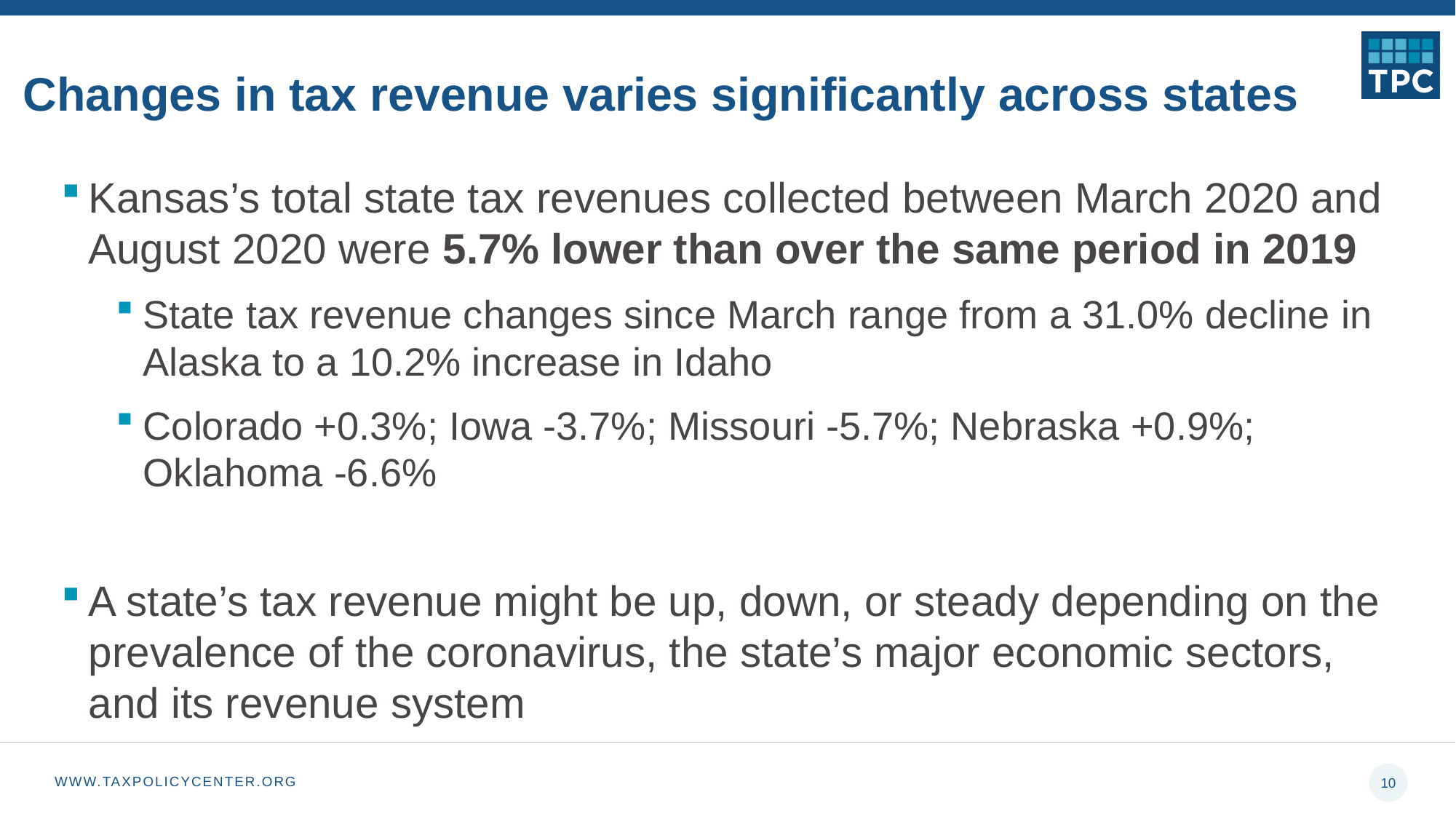

# Changes in tax revenue varies significantly across states
Kansas’s total state tax revenues collected between March 2020 and August 2020 were 5.7% lower than over the same period in 2019
State tax revenue changes since March range from a 31.0% decline in Alaska to a 10.2% increase in Idaho
Colorado +0.3%; Iowa -3.7%; Missouri -5.7%; Nebraska +0.9%; Oklahoma -6.6%

A state’s tax revenue might be up, down, or steady depending on the prevalence of the coronavirus, the state’s major economic sectors, and its revenue system
10
WWW.TAXPOLICYCENTER.ORG